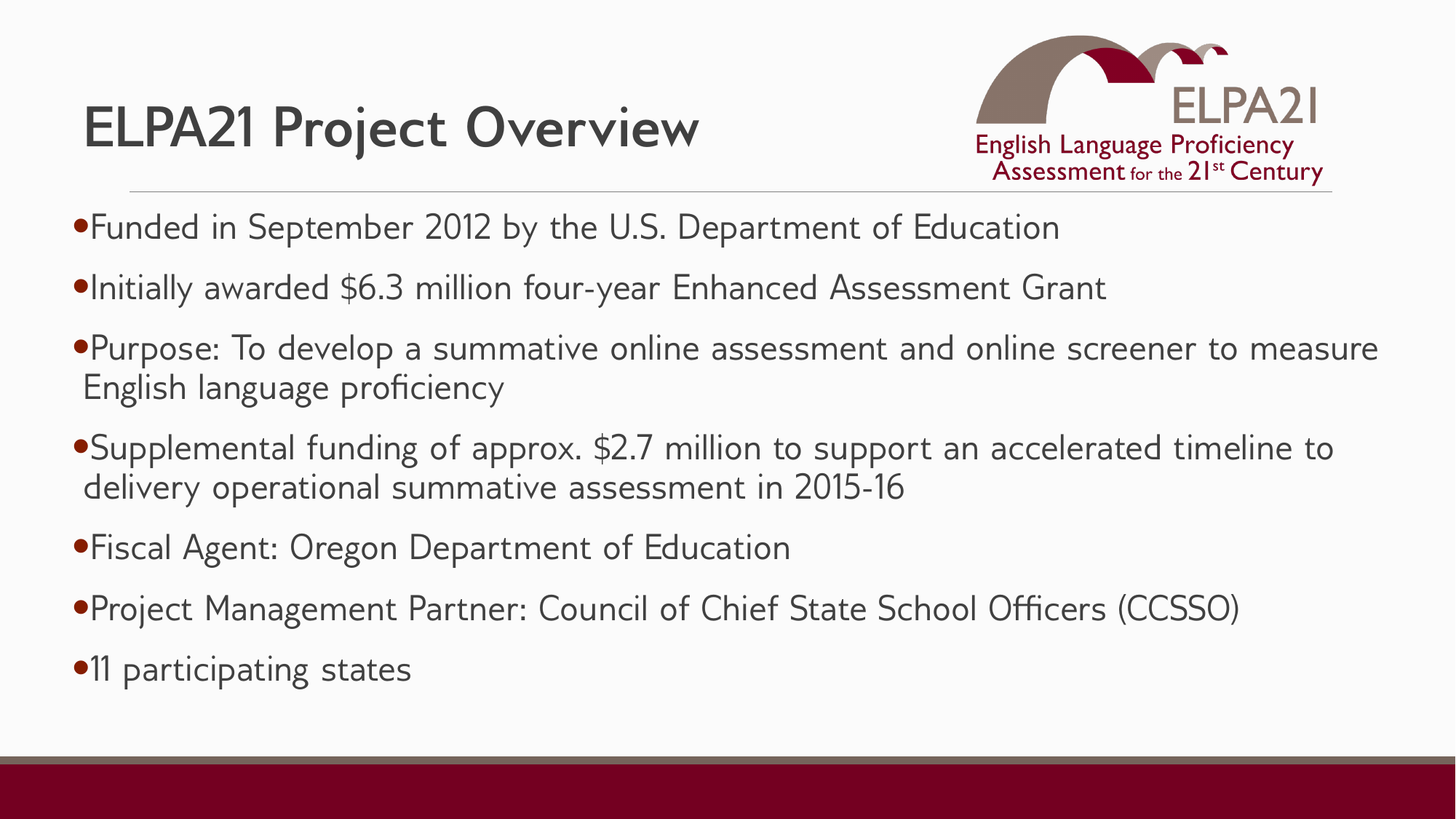

# ELPA21 Project Overview
Funded in September 2012 by the U.S. Department of Education
Initially awarded $6.3 million four-year Enhanced Assessment Grant
Purpose: To develop a summative online assessment and online screener to measure English language proficiency
Supplemental funding of approx. $2.7 million to support an accelerated timeline to delivery operational summative assessment in 2015-16
Fiscal Agent: Oregon Department of Education
Project Management Partner: Council of Chief State School Officers (CCSSO)
11 participating states